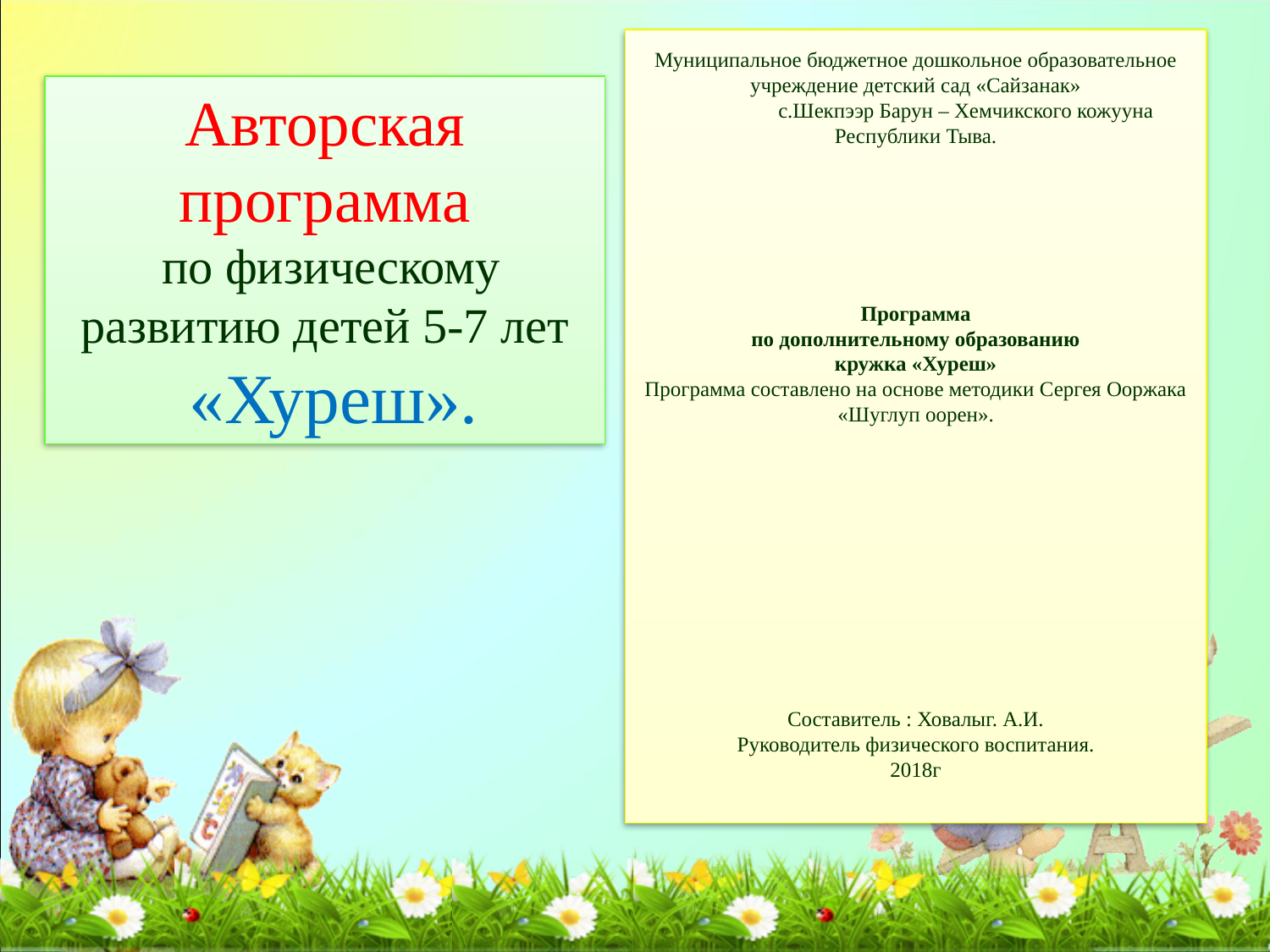

# Муниципальное бюджетное дошкольное образовательное учреждение детский сад «Сайзанак» с.Шекпээр Барун – Хемчикского кожууна Республики Тыва.          Программа по дополнительному образованию кружка «Хуреш» Программа составлено на основе методики Сергея Ооржака «Шуглуп оорен».       Составитель : Ховалыг. А.И. Руководитель физического воспитания. 2018г
Авторская программа
 по физическому развитию детей 5-7 лет
 «Хуреш».